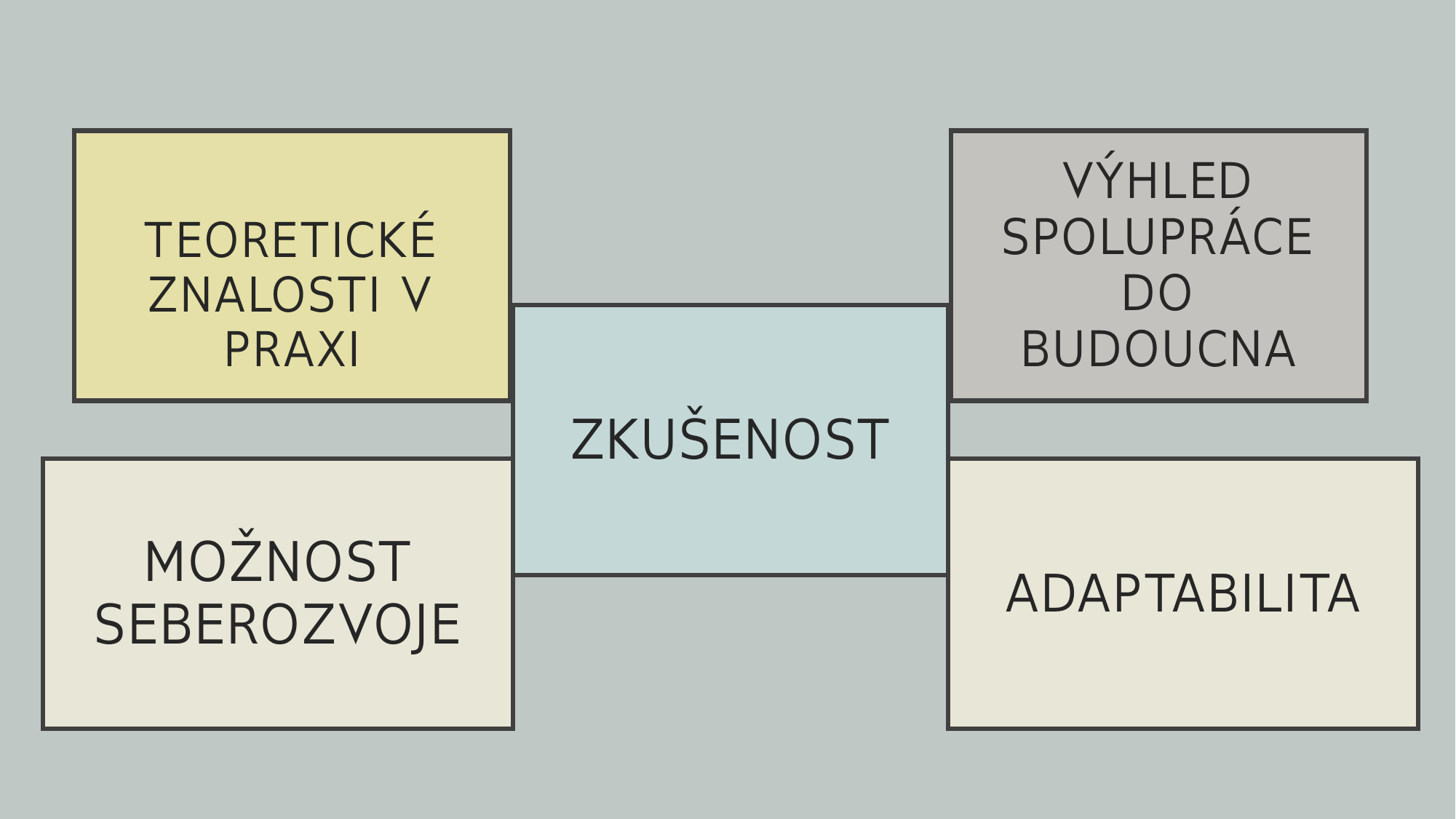

TEORETICKÉ ZNALOSTI V PRAXI

VÝHLED SPOLUPRÁCE DO BUDOUCNA
ZKUŠENOST
Možnost
Seberozvoje
ADAPTABILITA

ČESKÁ FIRMA

VZNIK 1998

VÍCE JAK 30 ZAMĚSTNANCŮ

ZAKÁZKOVÁ VÝROBA

LOAJÁLNÍ ODBĚRATELÉ